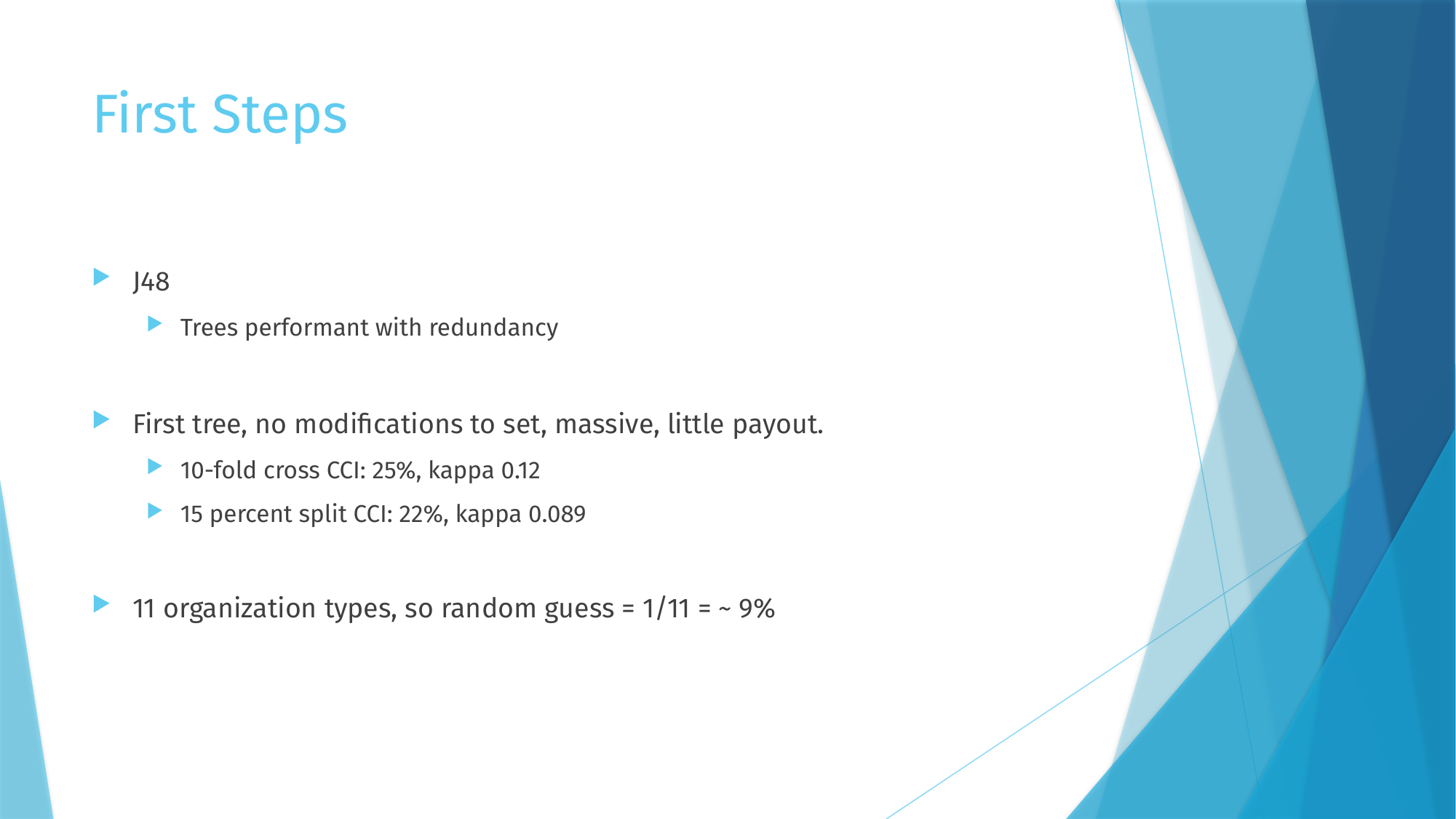

# First Steps
J48
Trees performant with redundancy

First tree, no modifications to set, massive, little payout.
10-fold cross CCI: 25%, kappa 0.12
15 percent split CCI: 22%, kappa 0.089

11 organization types, so random guess = 1/11 = ~ 9%